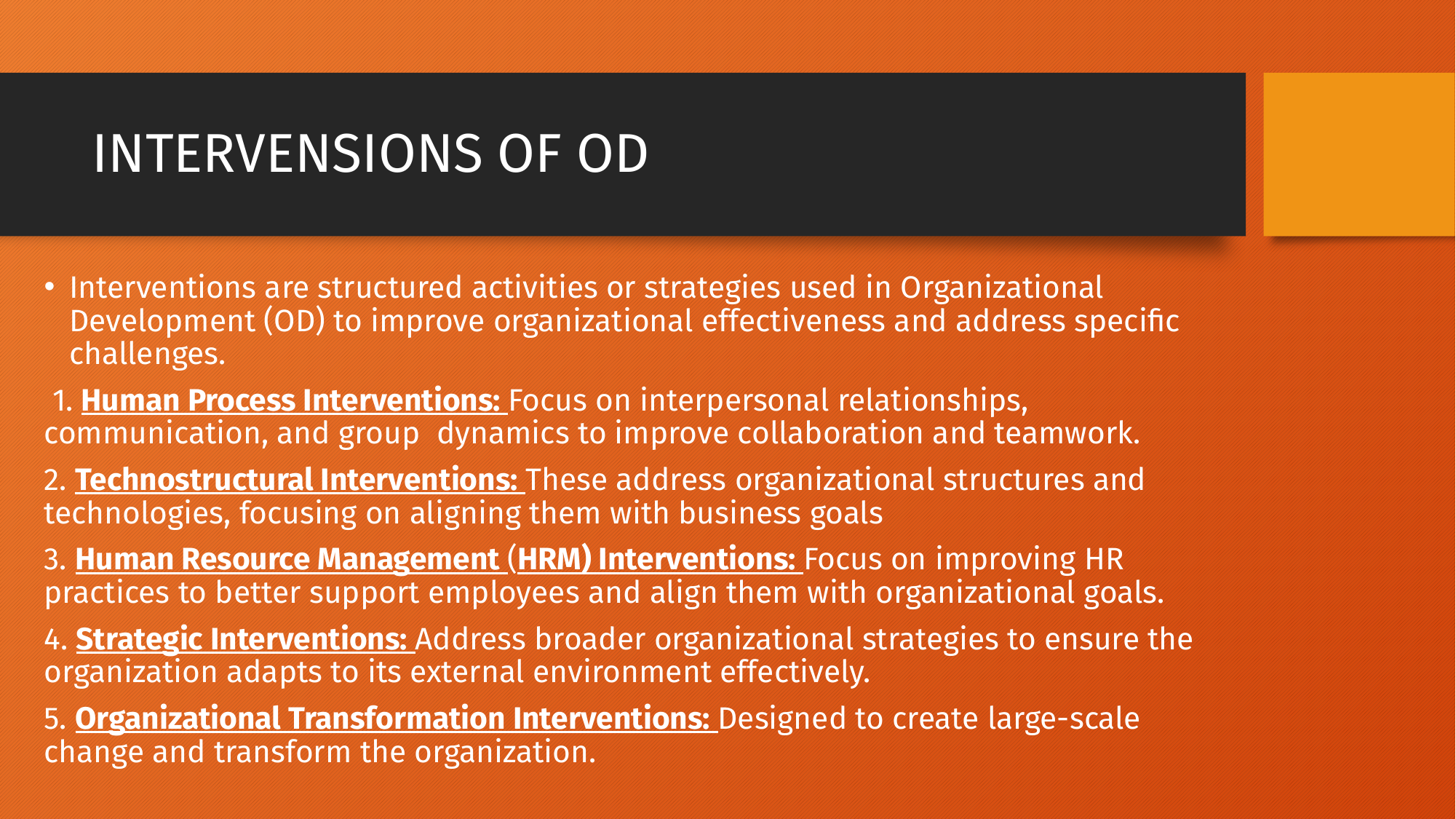

# INTERVENSIONS OF OD
Interventions are structured activities or strategies used in Organizational Development (OD) to improve organizational effectiveness and address specific challenges.
 1. Human Process Interventions: Focus on interpersonal relationships, communication, and group  dynamics to improve collaboration and teamwork.
2. Technostructural Interventions: These address organizational structures and technologies, focusing on aligning them with business goals
3. Human Resource Management (HRM) Interventions: Focus on improving HR practices to better support employees and align them with organizational goals.
4. Strategic Interventions: Address broader organizational strategies to ensure the organization adapts to its external environment effectively.
5. Organizational Transformation Interventions: Designed to create large-scale change and transform the organization.